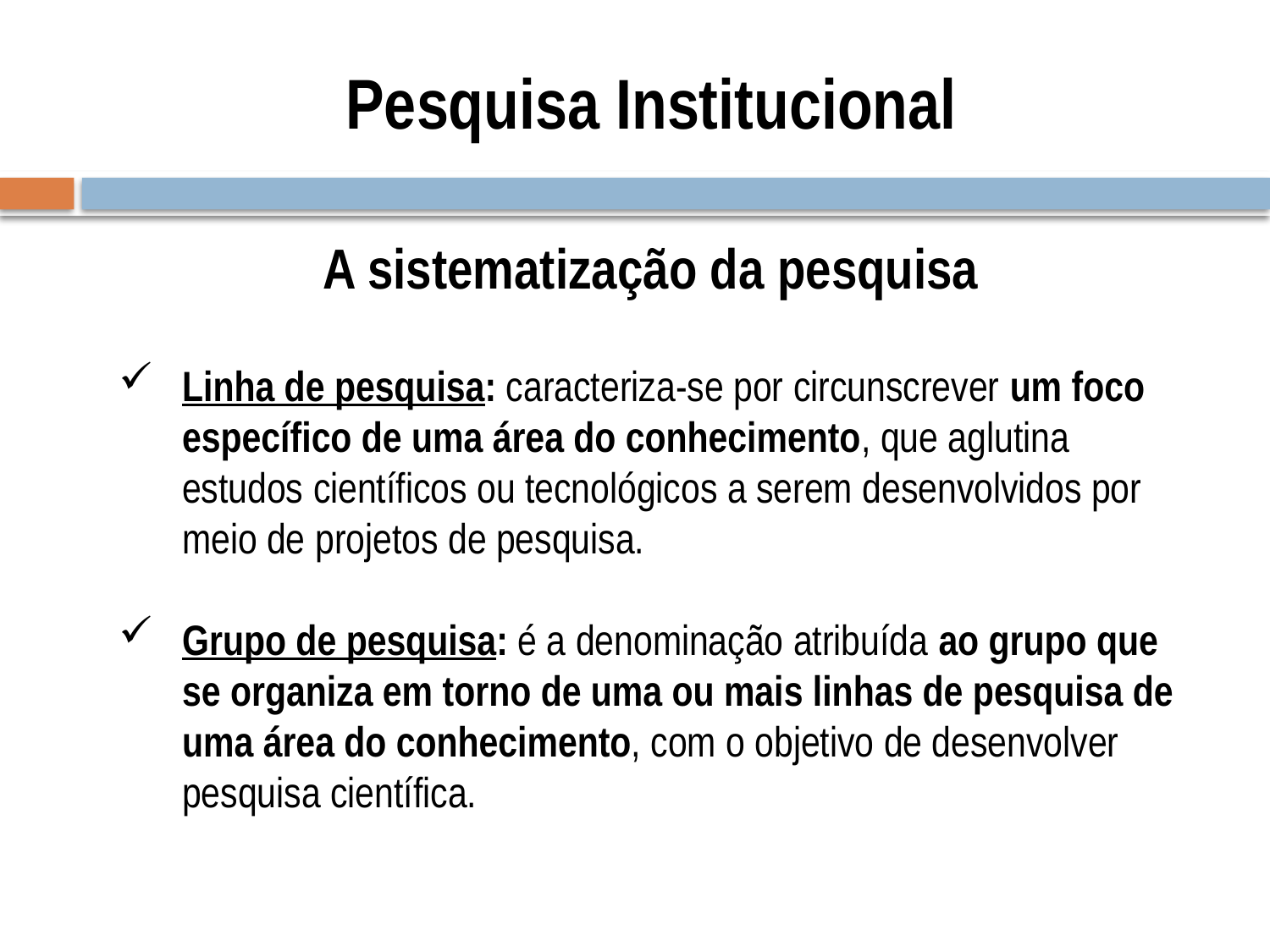

Pesquisa Institucional
A sistematização da pesquisa

Linha de pesquisa: caracteriza-se por circunscrever um foco específico de uma área do conhecimento, que aglutina estudos científicos ou tecnológicos a serem desenvolvidos por meio de projetos de pesquisa.

Grupo de pesquisa: é a denominação atribuída ao grupo que se organiza em torno de uma ou mais linhas de pesquisa de uma área do conhecimento, com o objetivo de desenvolver pesquisa científica.